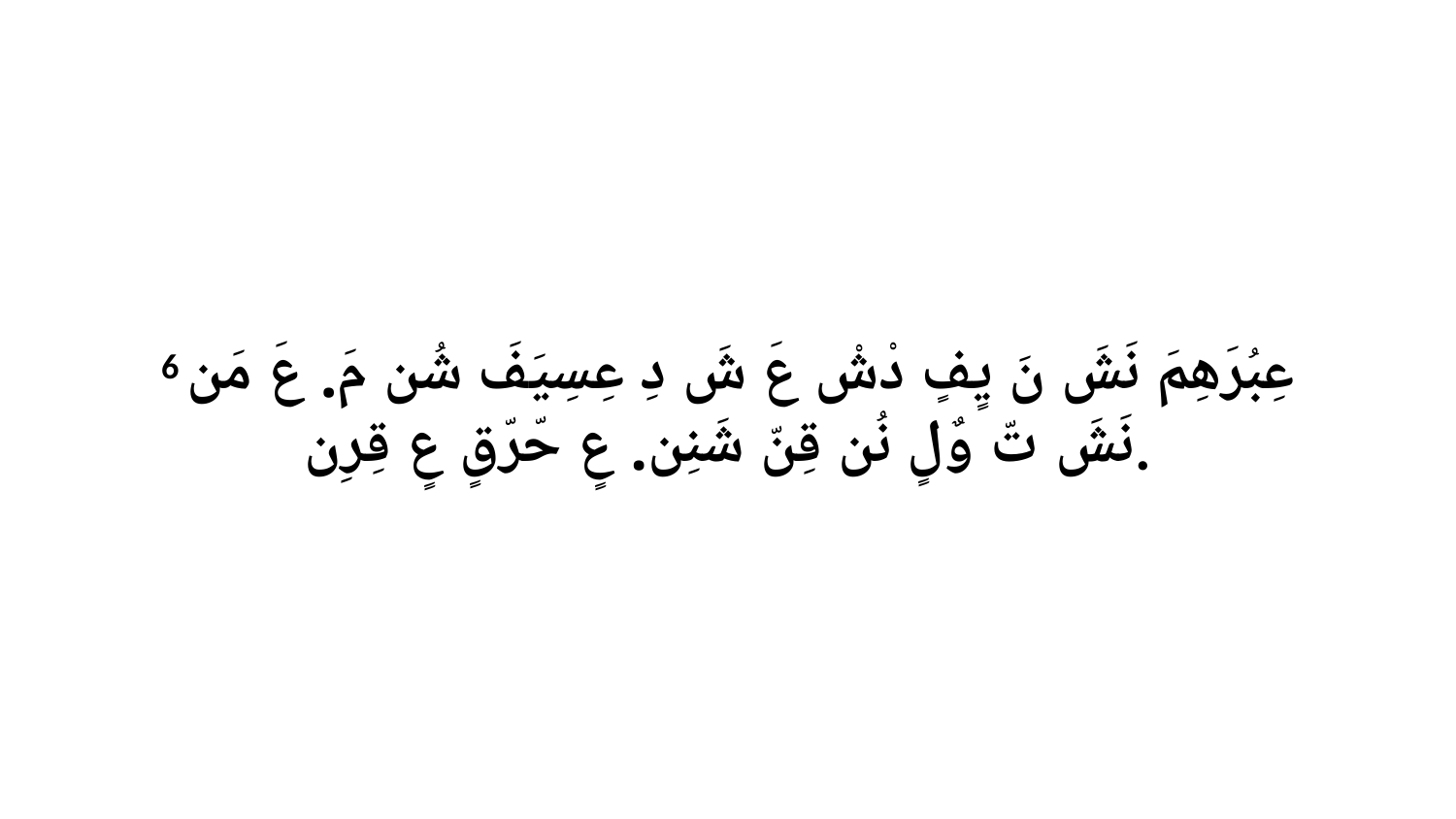

6 عِبُرَهِمَ نَشَ نَ يٍفٍ دْشْ عَ شَ دِ عِسِيَفَ شُن مَ. عَ مَن نَشَ تّ وٌلٍ نُن قِنّ شَنِن. عٍ حّرّقٍ عٍ قِرِن.